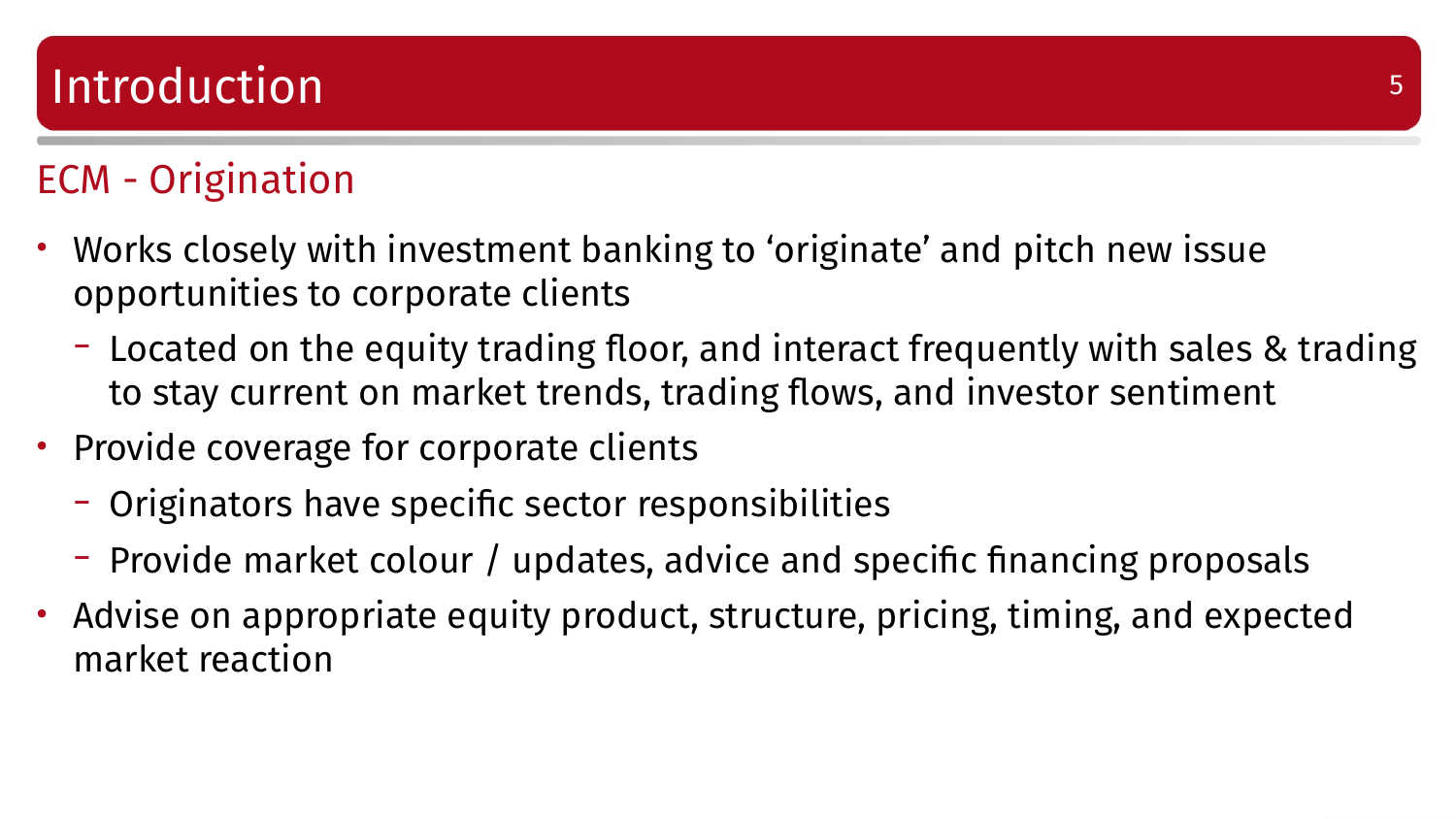

# Introduction
5
ECM - Origination
Works closely with investment banking to ‘originate’ and pitch new issue opportunities to corporate clients
Located on the equity trading floor, and interact frequently with sales & trading to stay current on market trends, trading flows, and investor sentiment
Provide coverage for corporate clients
Originators have specific sector responsibilities
Provide market colour / updates, advice and specific financing proposals
Advise on appropriate equity product, structure, pricing, timing, and expected market reaction